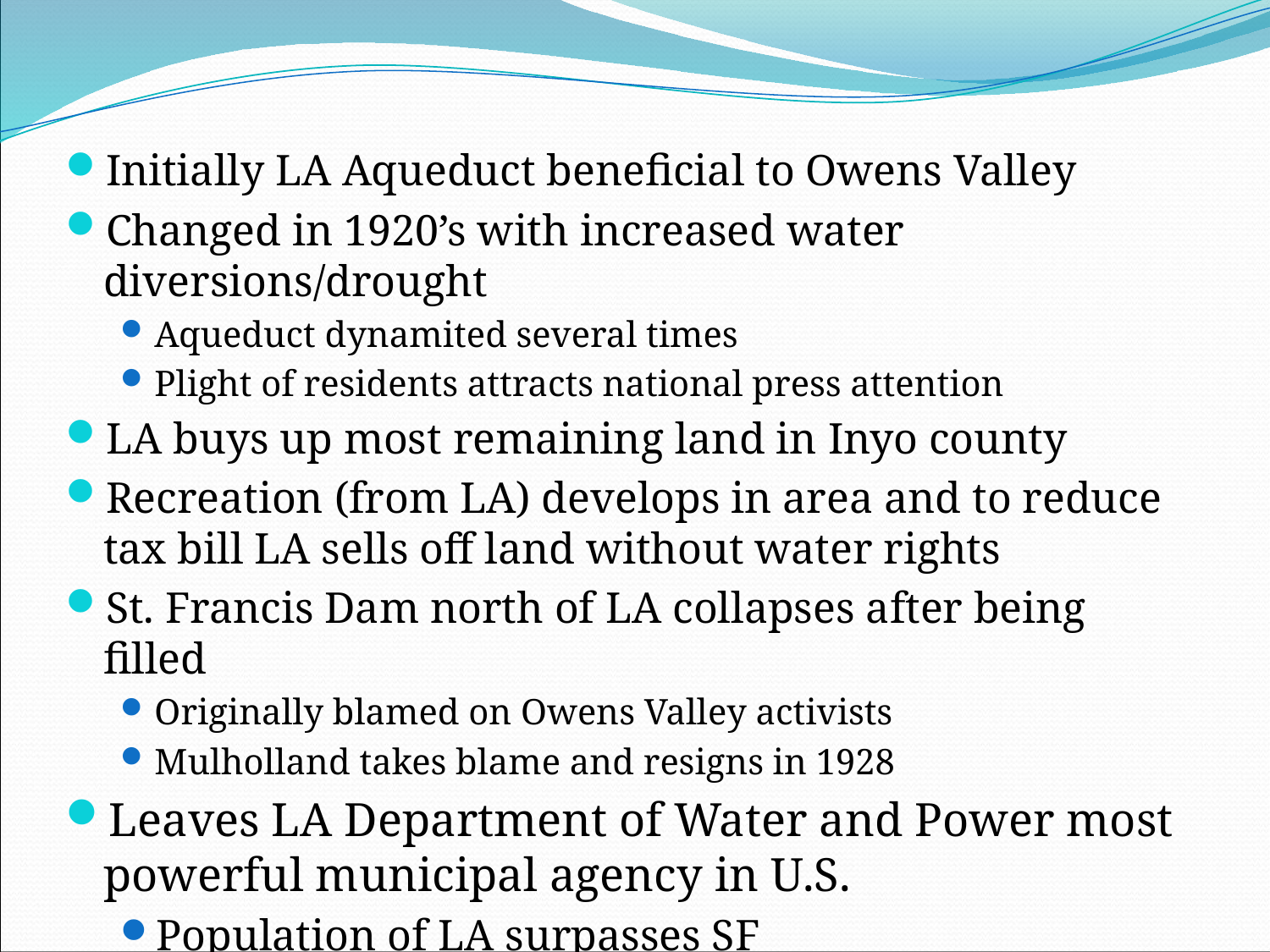

#
Initially LA Aqueduct beneficial to Owens Valley
Changed in 1920’s with increased water diversions/drought
Aqueduct dynamited several times
Plight of residents attracts national press attention
LA buys up most remaining land in Inyo county
Recreation (from LA) develops in area and to reduce tax bill LA sells off land without water rights
St. Francis Dam north of LA collapses after being filled
Originally blamed on Owens Valley activists
Mulholland takes blame and resigns in 1928
Leaves LA Department of Water and Power most powerful municipal agency in U.S.
Population of LA surpasses SF